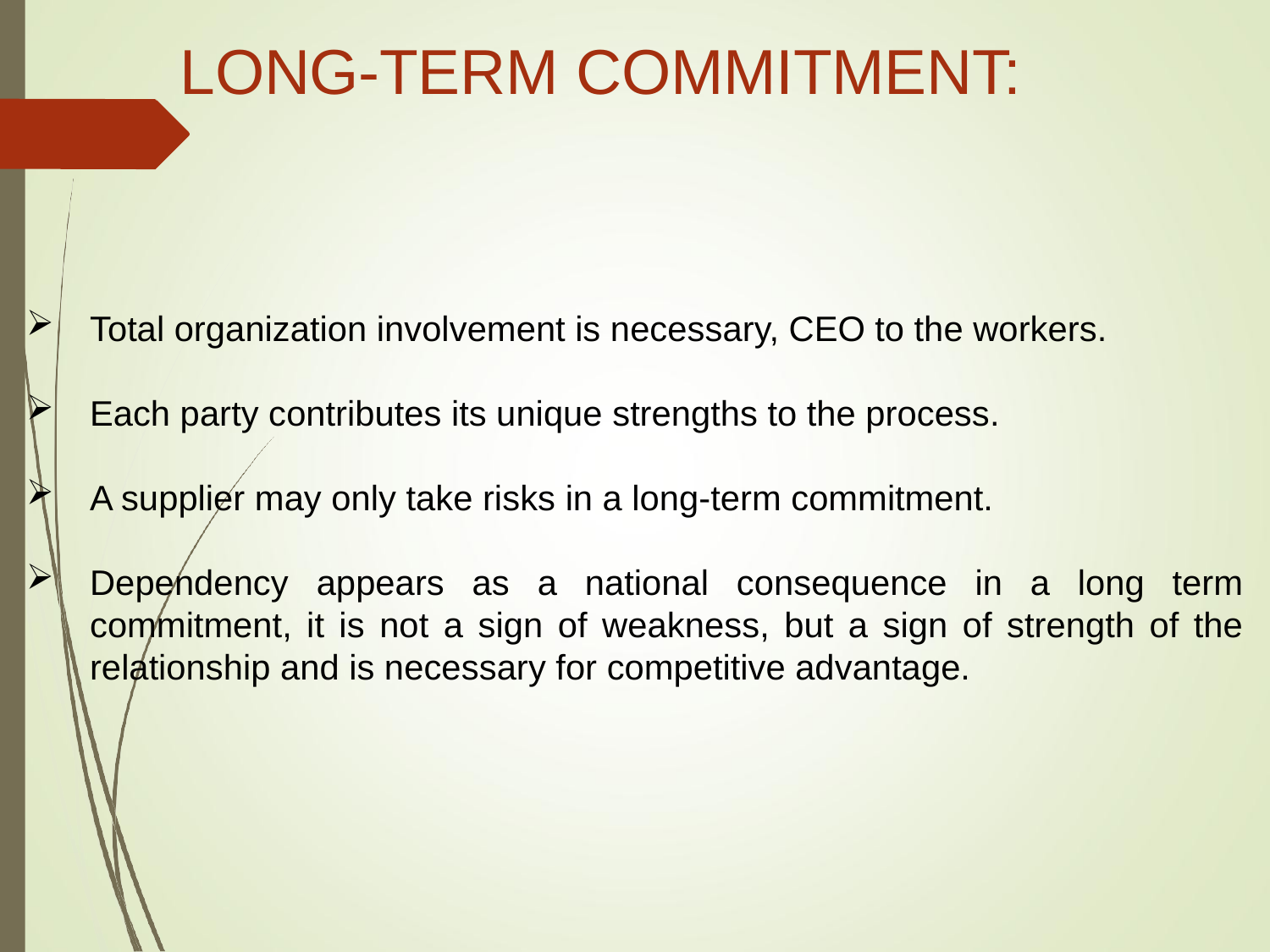

# LONG-TERM COMMITMENT:
Total organization involvement is necessary, CEO to the workers.

Each party contributes its unique strengths to the process.

A supplier may only take risks in a long-term commitment.

Dependency appears as a national consequence in a long term commitment, it is not a sign of weakness, but a sign of strength of the relationship and is necessary for competitive advantage.